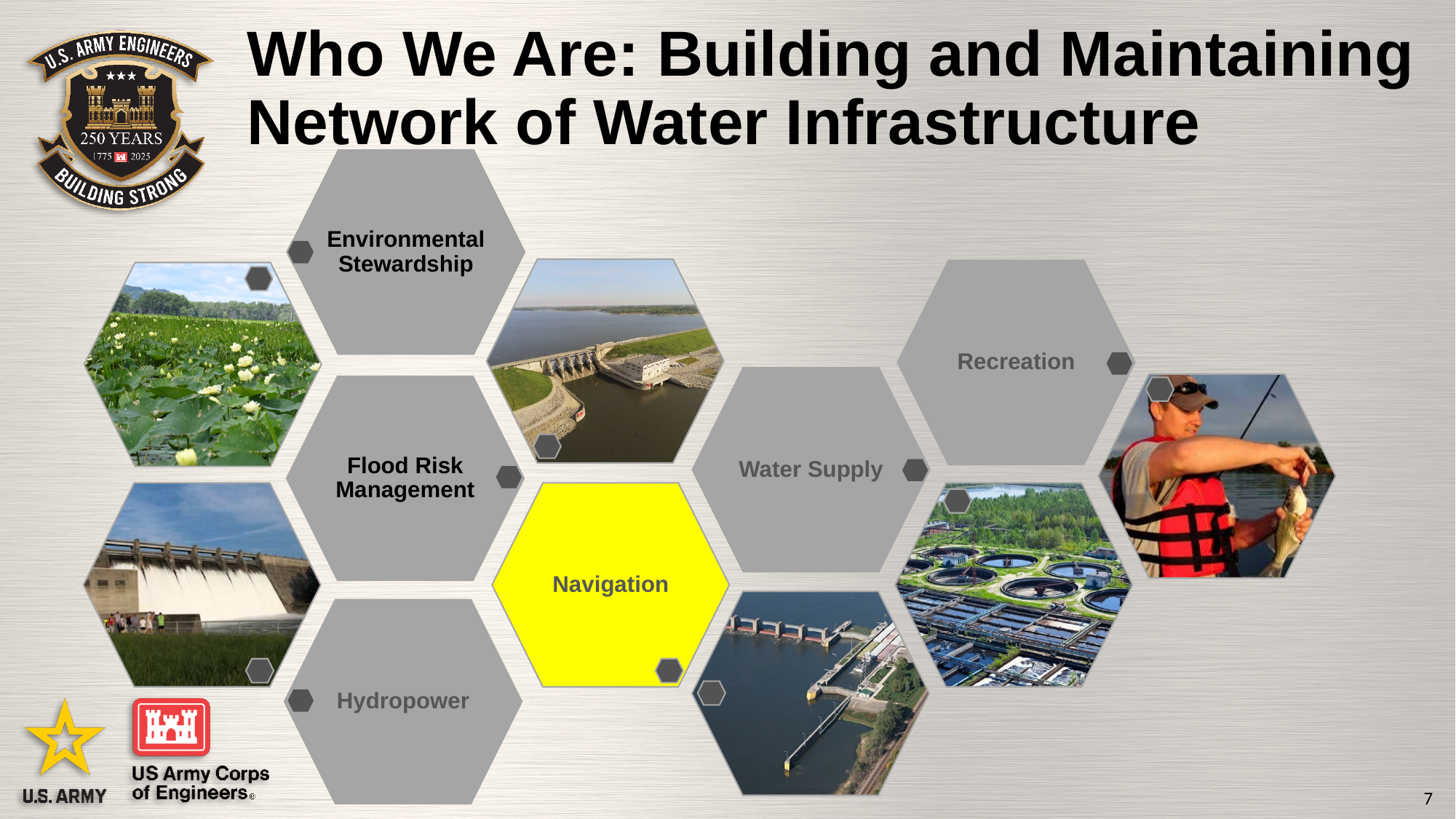

# Who We Are: Building and Maintaining Network of Water Infrastructure

Environmental Stewardship

Recreation

Water Supply

Flood Risk Management

Navigation

Hydropower

7